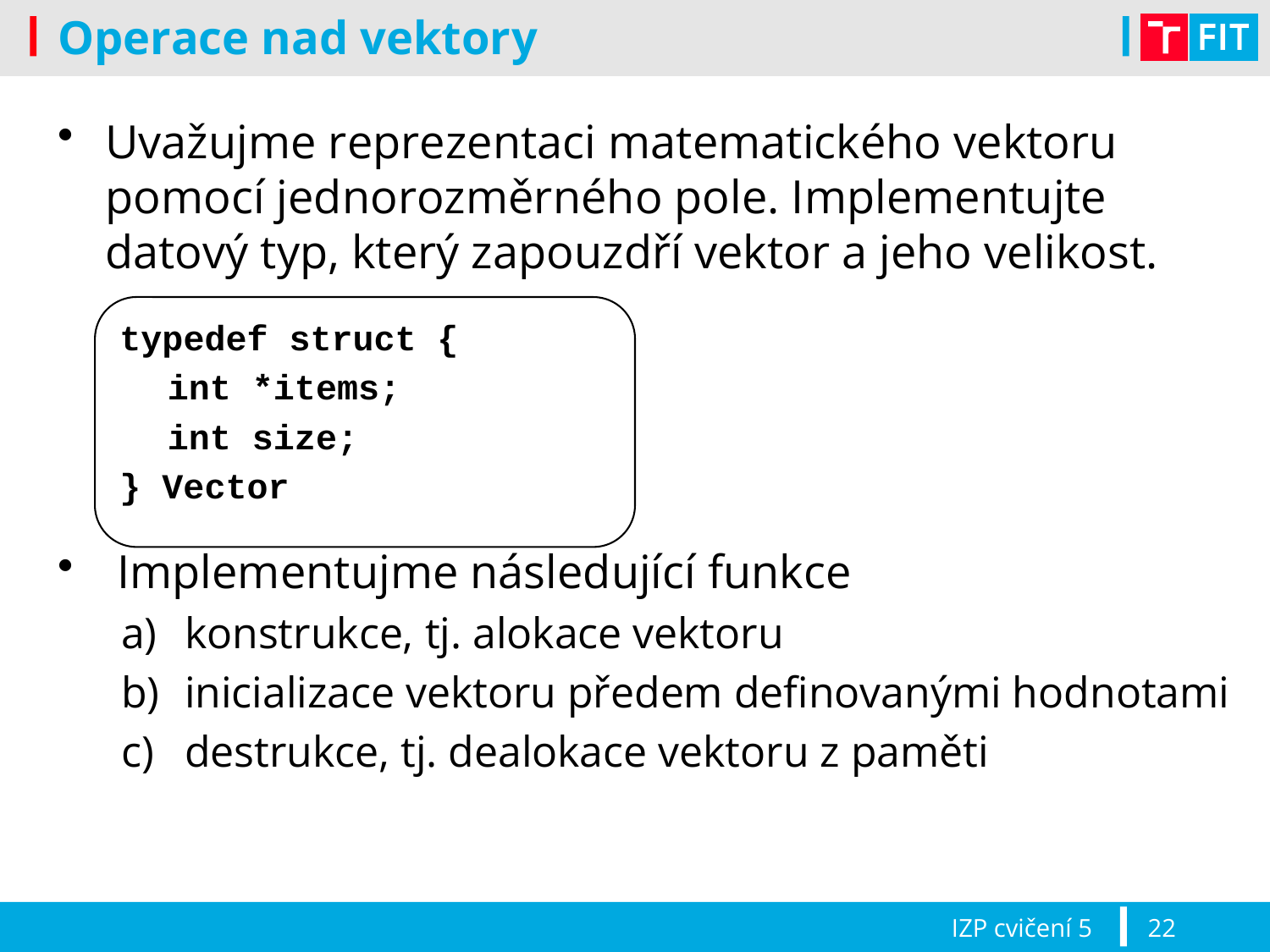

# Operace nad vektory
Uvažujme reprezentaci matematického vektoru pomocí jednorozměrného pole. Implementujte datový typ, který zapouzdří vektor a jeho velikost.

 Implementujme následující funkce
konstrukce, tj. alokace vektoru
inicializace vektoru předem definovanými hodnotami
destrukce, tj. dealokace vektoru z paměti
typedef struct {
	int *items;
	int size;
} Vector
IZP cvičení 5
22